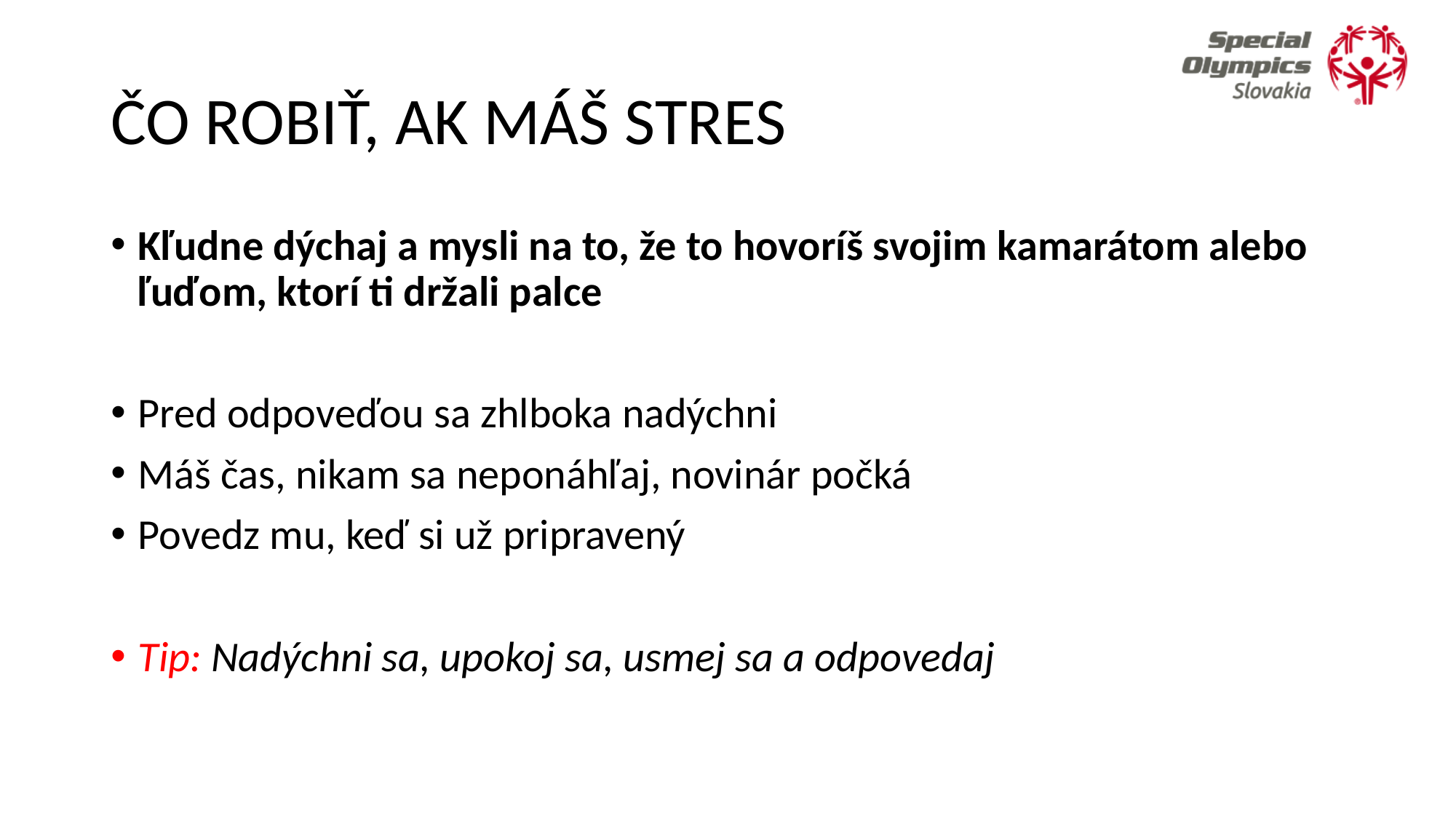

# ČO ROBIŤ, AK MÁŠ STRES
Kľudne dýchaj a mysli na to, že to hovoríš svojim kamarátom alebo ľuďom, ktorí ti držali palce

Pred odpoveďou sa zhlboka nadýchni
Máš čas, nikam sa neponáhľaj, novinár počká
Povedz mu, keď si už pripravený

Tip: Nadýchni sa, upokoj sa, usmej sa a odpovedaj